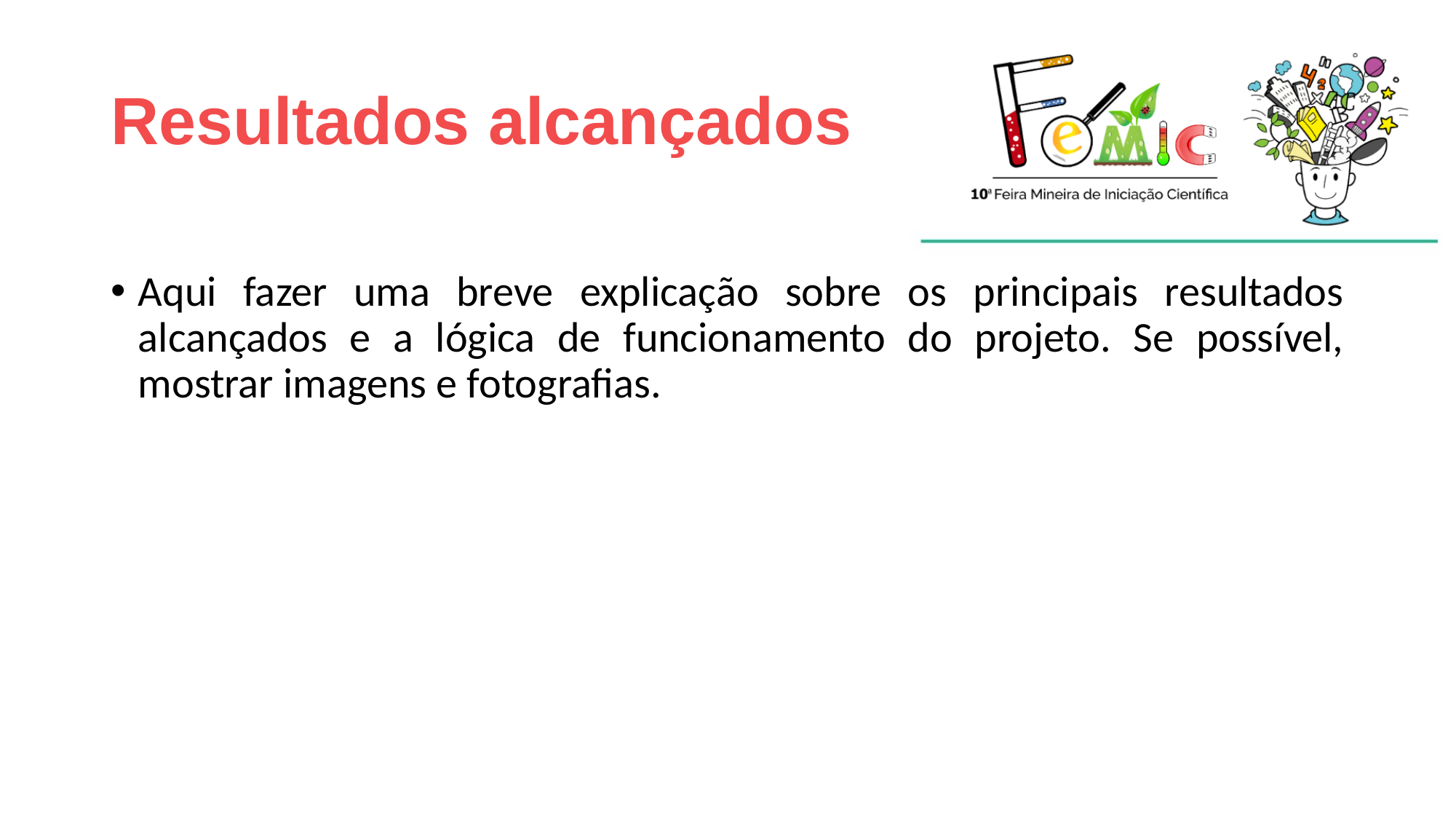

# Resultados alcançados
Aqui fazer uma breve explicação sobre os principais resultados alcançados e a lógica de funcionamento do projeto. Se possível, mostrar imagens e fotografias.